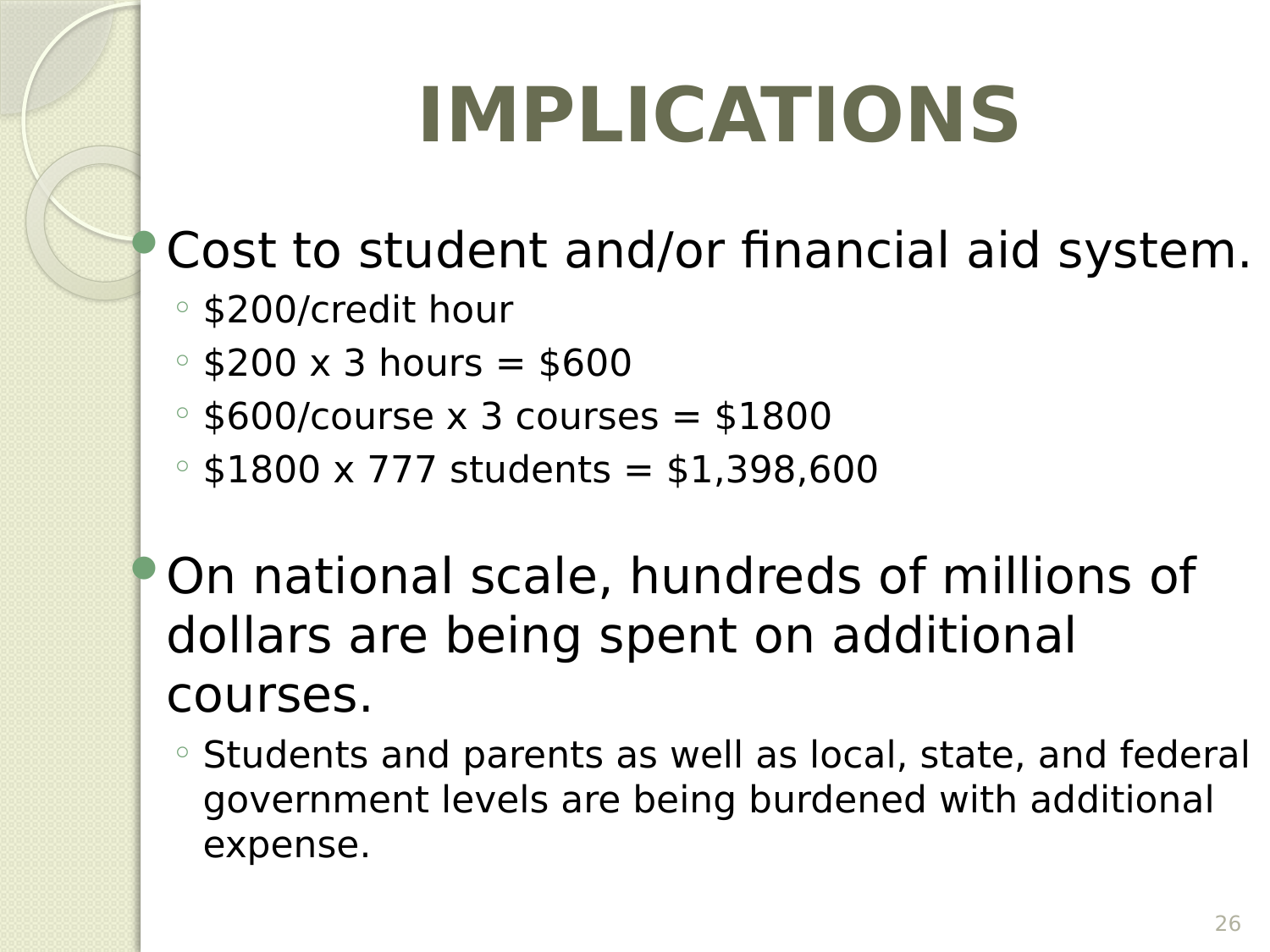

# IMPLICATIONS
Cost to student and/or financial aid system.
$200/credit hour
$200 x 3 hours = $600
$600/course x 3 courses = $1800
$1800 x 777 students = $1,398,600

On national scale, hundreds of millions of dollars are being spent on additional courses.
Students and parents as well as local, state, and federal government levels are being burdened with additional expense.
26